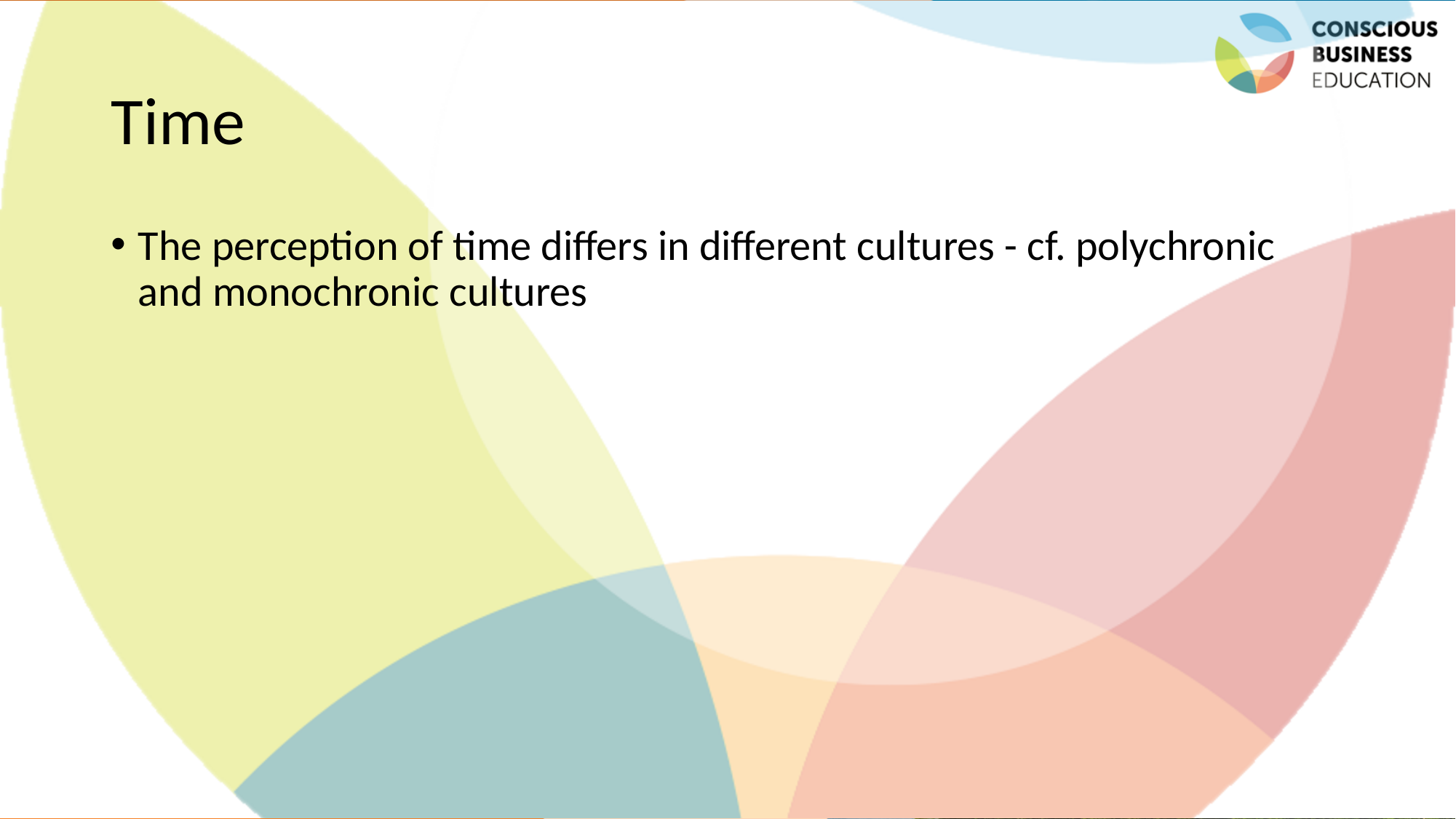

# Time
The perception of time differs in different cultures - cf. polychronic and monochronic cultures
Jaroslava Kubatova, Palacky University